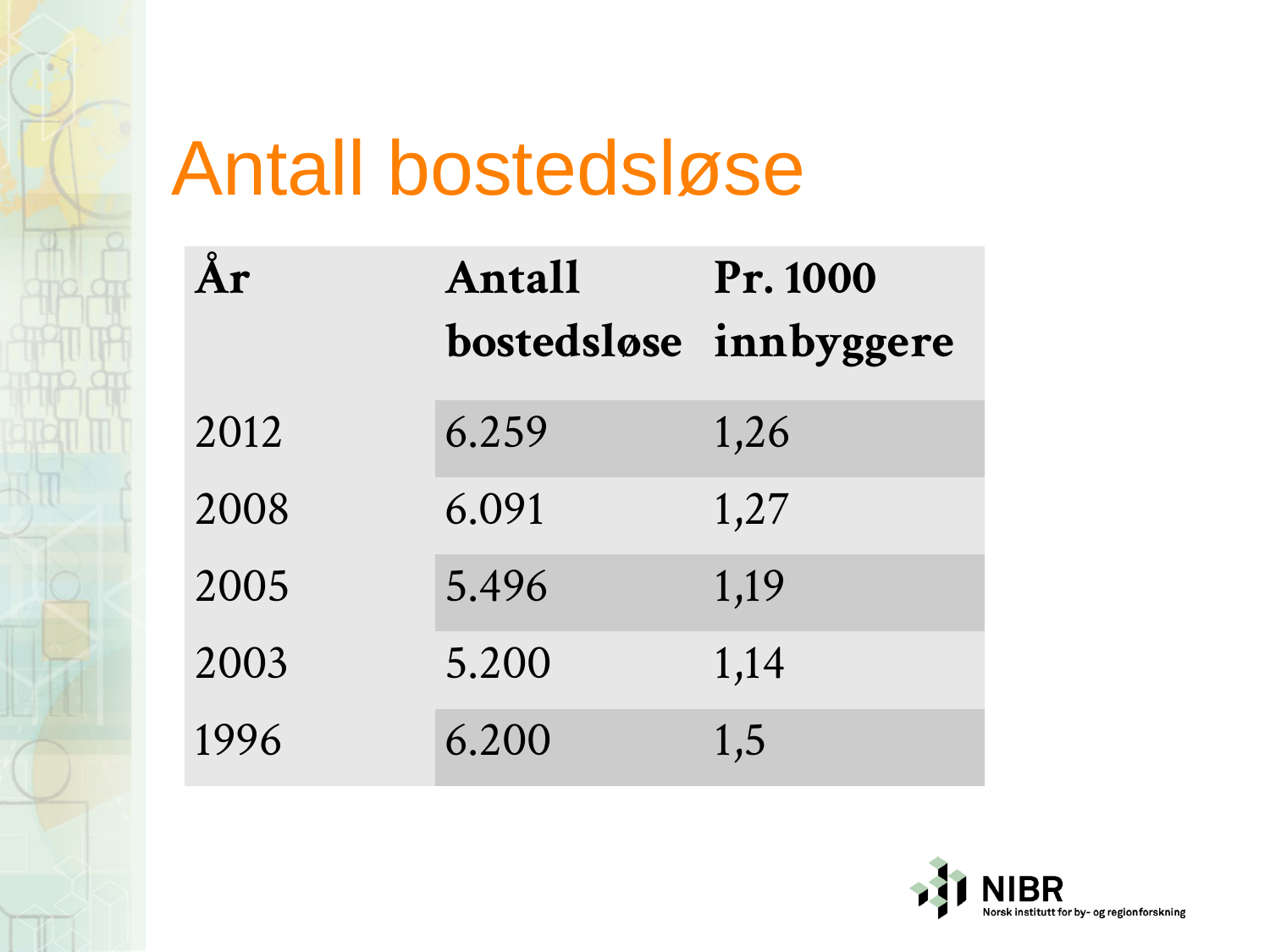

# Antall bostedsløse
| År | Antall bostedsløse | Pr. 1000 innbyggere |
| --- | --- | --- |
| 2012 | 6.259 | 1,26 |
| 2008 | 6.091 | 1,27 |
| 2005 | 5.496 | 1,19 |
| 2003 | 5.200 | 1,14 |
| 1996 | 6.200 | 1,5 |